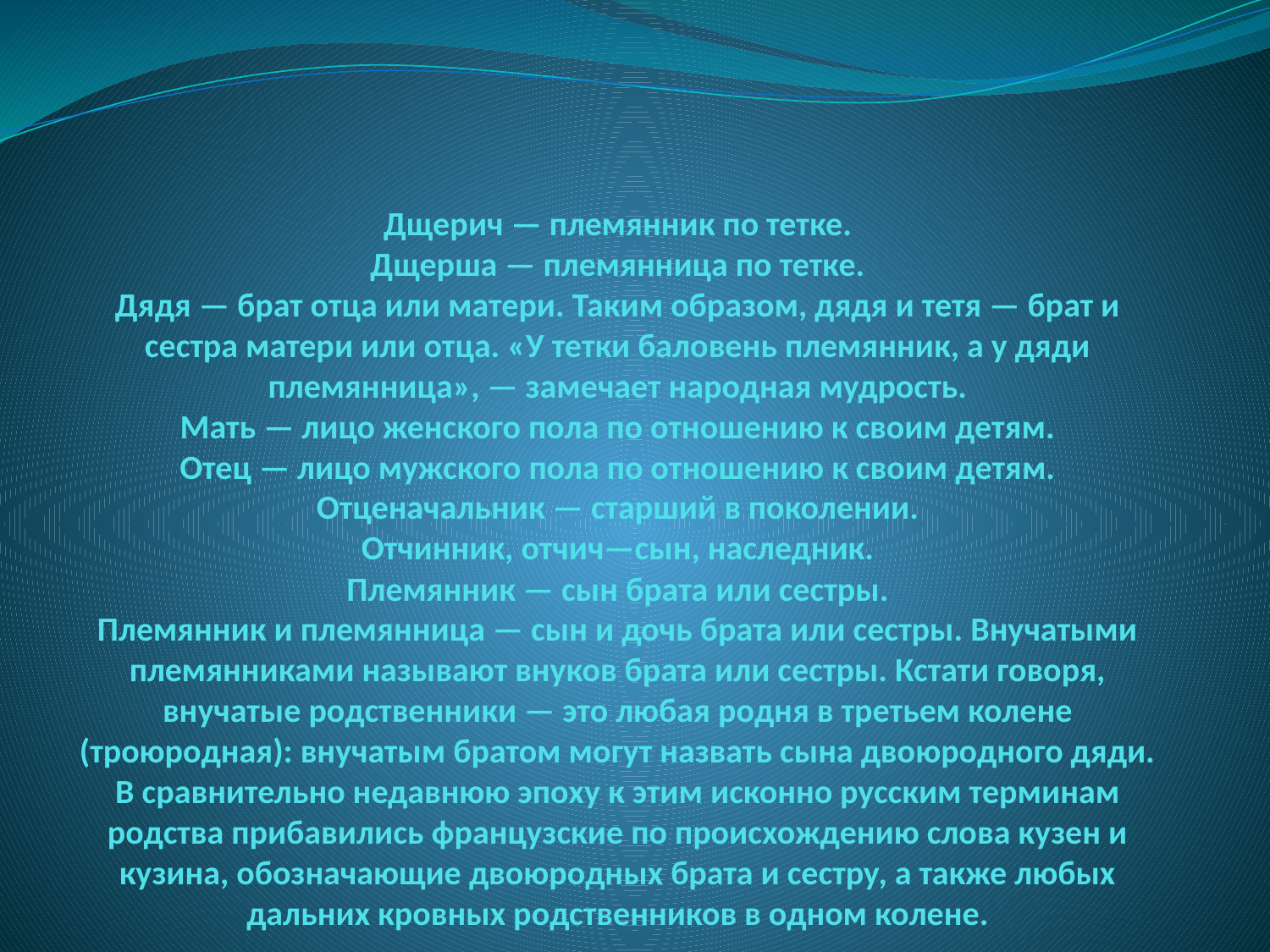

# Дщерич — племянник по тетке. Дщерша — племянница по тетке. Дядя — брат отца или матери. Таким образом, дядя и тетя — брат и сестра матери или отца. «У тетки баловень племянник, а у дяди племянница», — замечает народная мудрость. Мать — лицо женского пола по отношению к своим детям. Отец — лицо мужского пола по отношению к своим детям. Отценачальник — старший в поколении. Отчинник, отчич—сын, наследник. Племянник — сын брата или сестры. Племянник и племянница — сын и дочь брата или сестры. Внучатыми племянниками называют внуков брата или сестры. Кстати говоря, внучатые родственники — это любая родня в третьем колене (троюродная): внучатым братом могут назвать сына двоюродного дяди. В сравнительно недавнюю эпоху к этим исконно русским терминам родства прибавились французские по происхождению слова кузен и кузина, обозначающие двоюродных брата и сестру, а также любых дальних кровных родственников в одном колене.